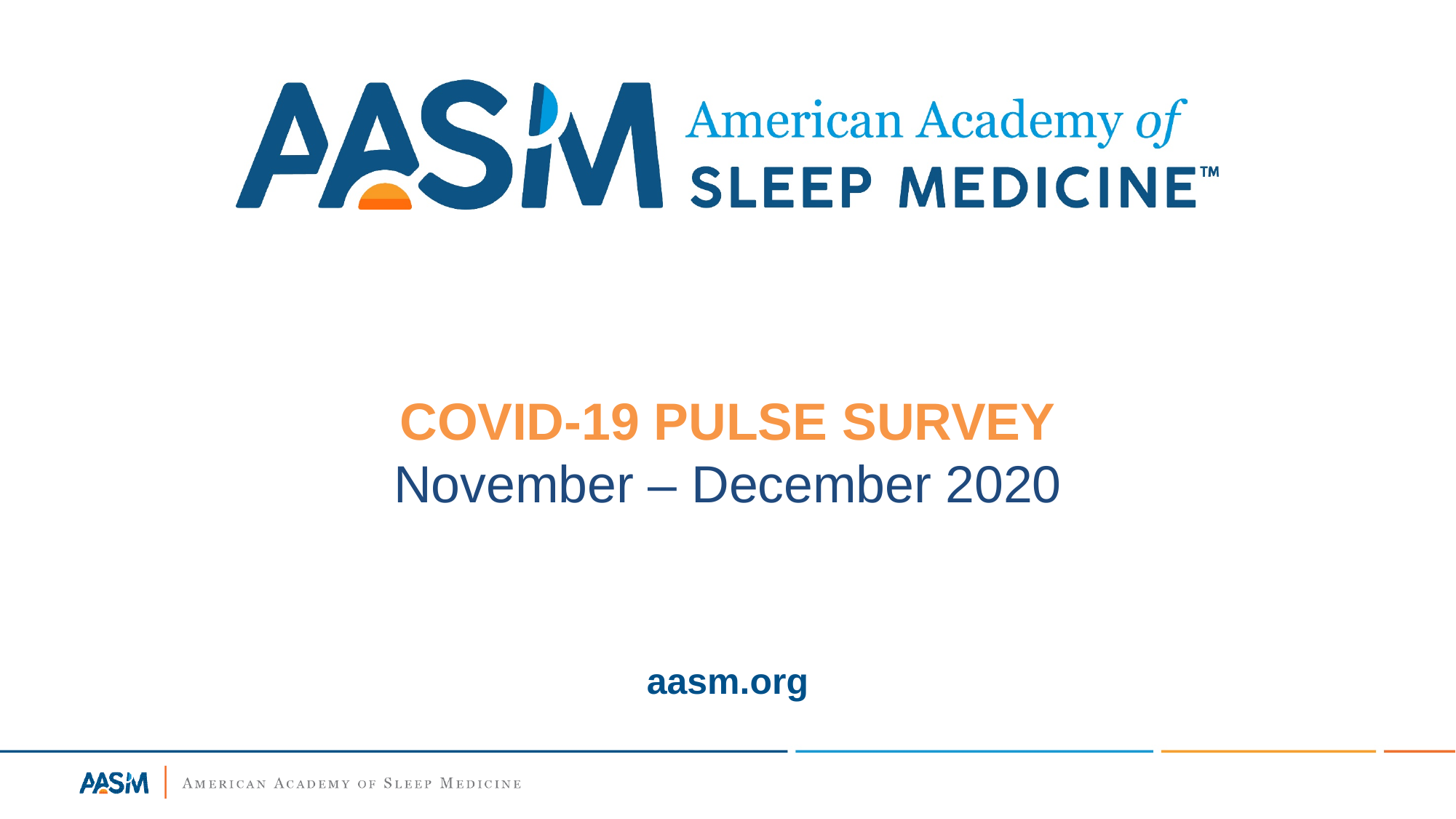

COVID-19 PULSE SURVEY
November – December 2020